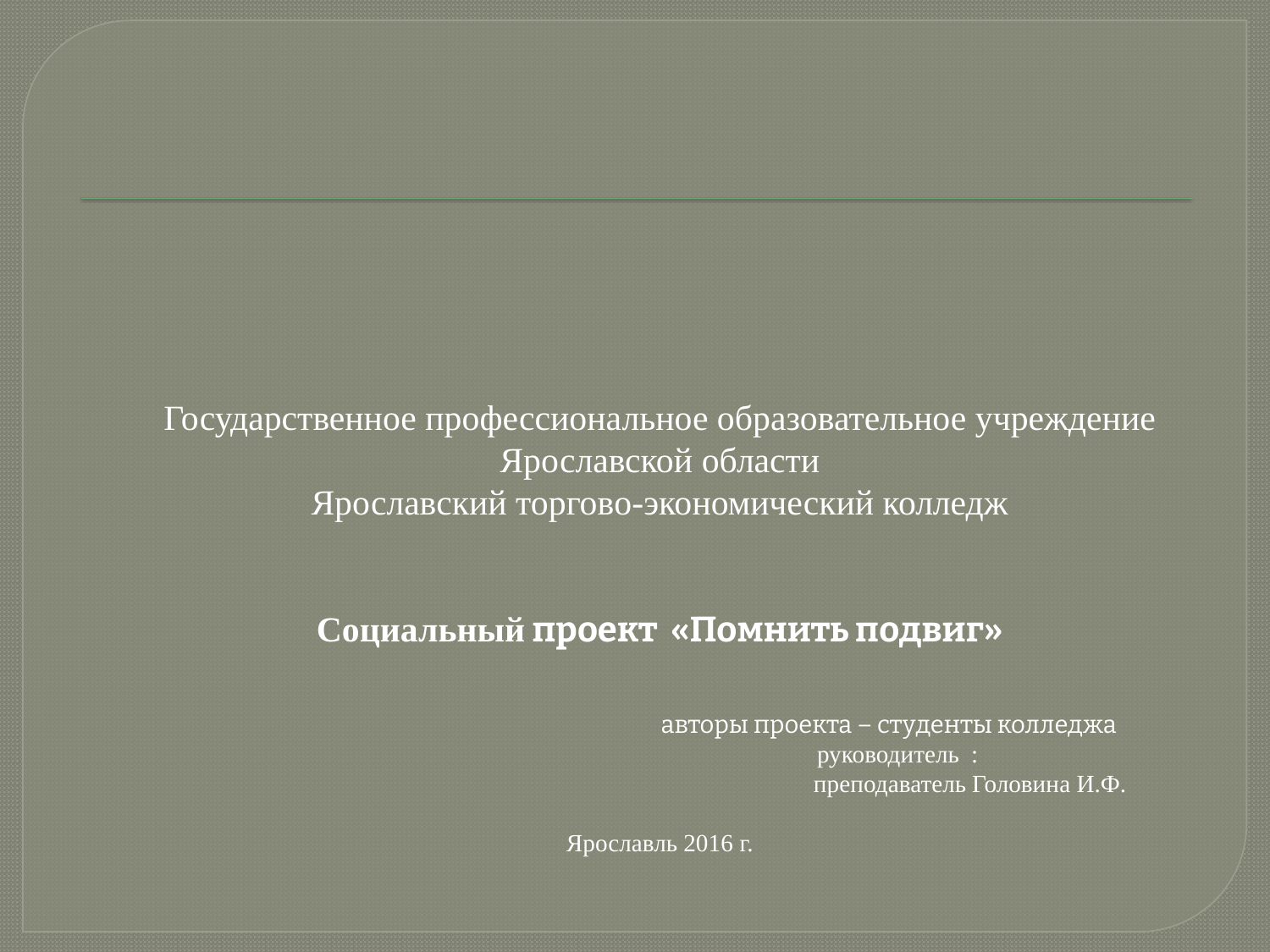

# Государственное профессиональное образовательное учреждение Ярославской области Ярославский торгово-экономический колледж Социальный проект  «Помнить подвиг» авторы проекта – студенты колледжа руководитель  : преподаватель Головина И.Ф. Ярославль 2016 г.